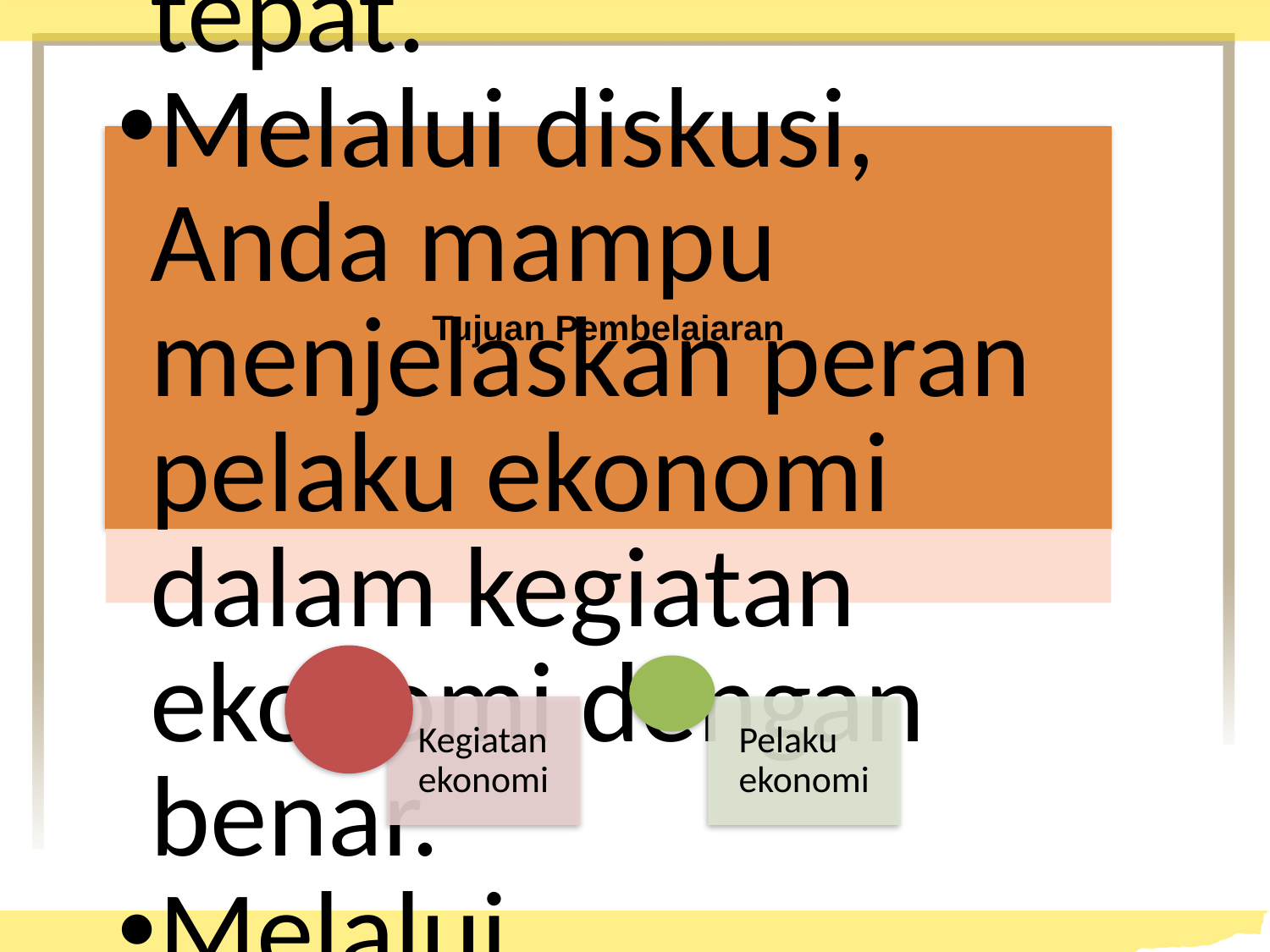

Melalui diskusi, Anda mampu menjelaskan peran pelaku ekonomi dalam kegiatan ekonomi dengan benar.
Tujuan Pembelajaran
Kegiatan ekonomi

Pelaku ekonomi